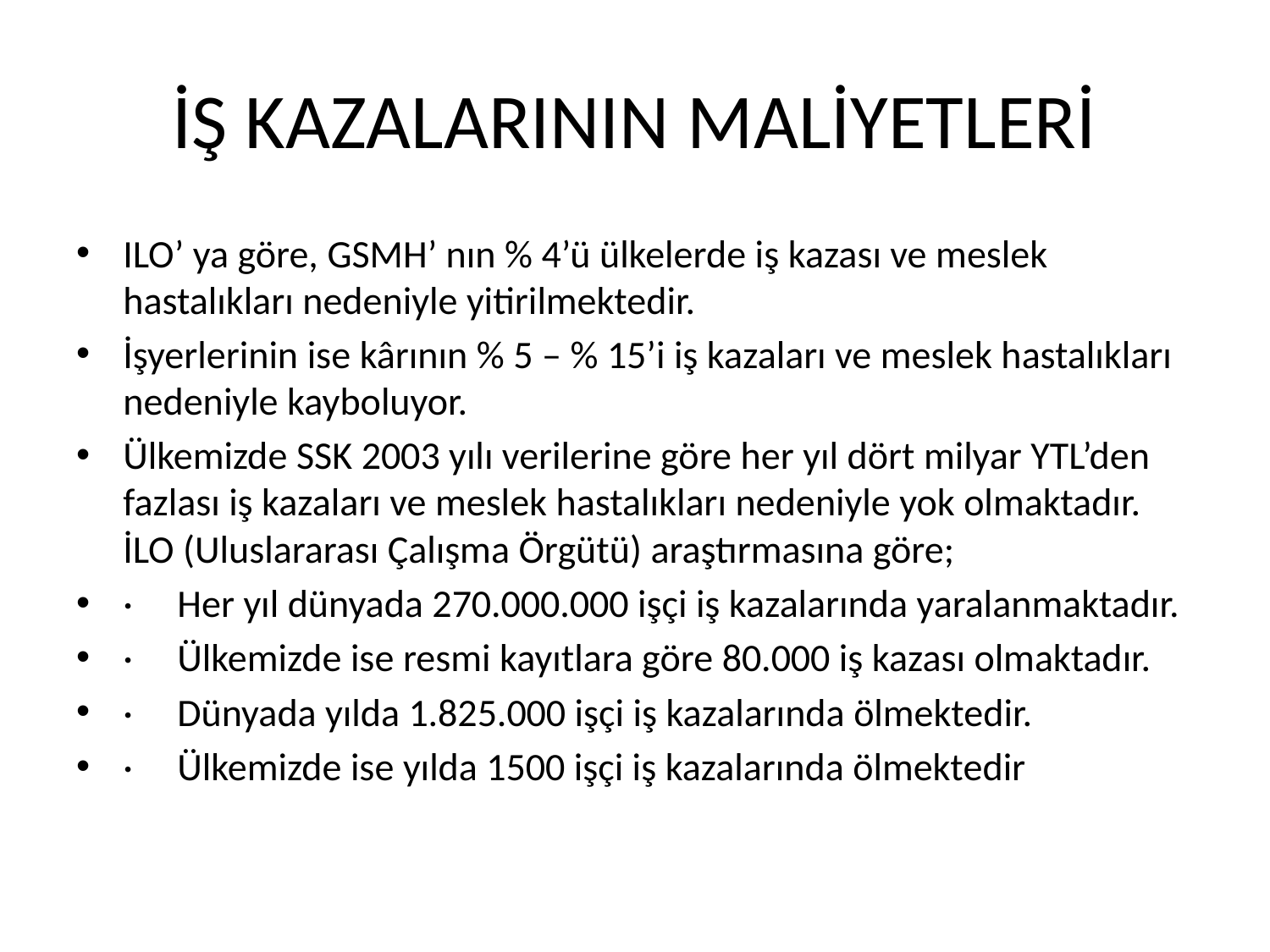

# İŞ KAZALARININ MALİYETLERİ
ILO’ ya göre, GSMH’ nın % 4’ü ülkelerde iş kazası ve meslek hastalıkları nedeniyle yitirilmektedir.
İşyerlerinin ise kârının % 5 – % 15’i iş kazaları ve meslek hastalıkları nedeniyle kayboluyor.
Ülkemizde SSK 2003 yılı verilerine göre her yıl dört milyar YTL’den fazlası iş kazaları ve meslek hastalıkları nedeniyle yok olmaktadır. İLO (Uluslararası Çalışma Örgütü) araştırmasına göre;
·     Her yıl dünyada 270.000.000 işçi iş kazalarında yaralanmaktadır.
·     Ülkemizde ise resmi kayıtlara göre 80.000 iş kazası olmaktadır.
·     Dünyada yılda 1.825.000 işçi iş kazalarında ölmektedir.
·     Ülkemizde ise yılda 1500 işçi iş kazalarında ölmektedir